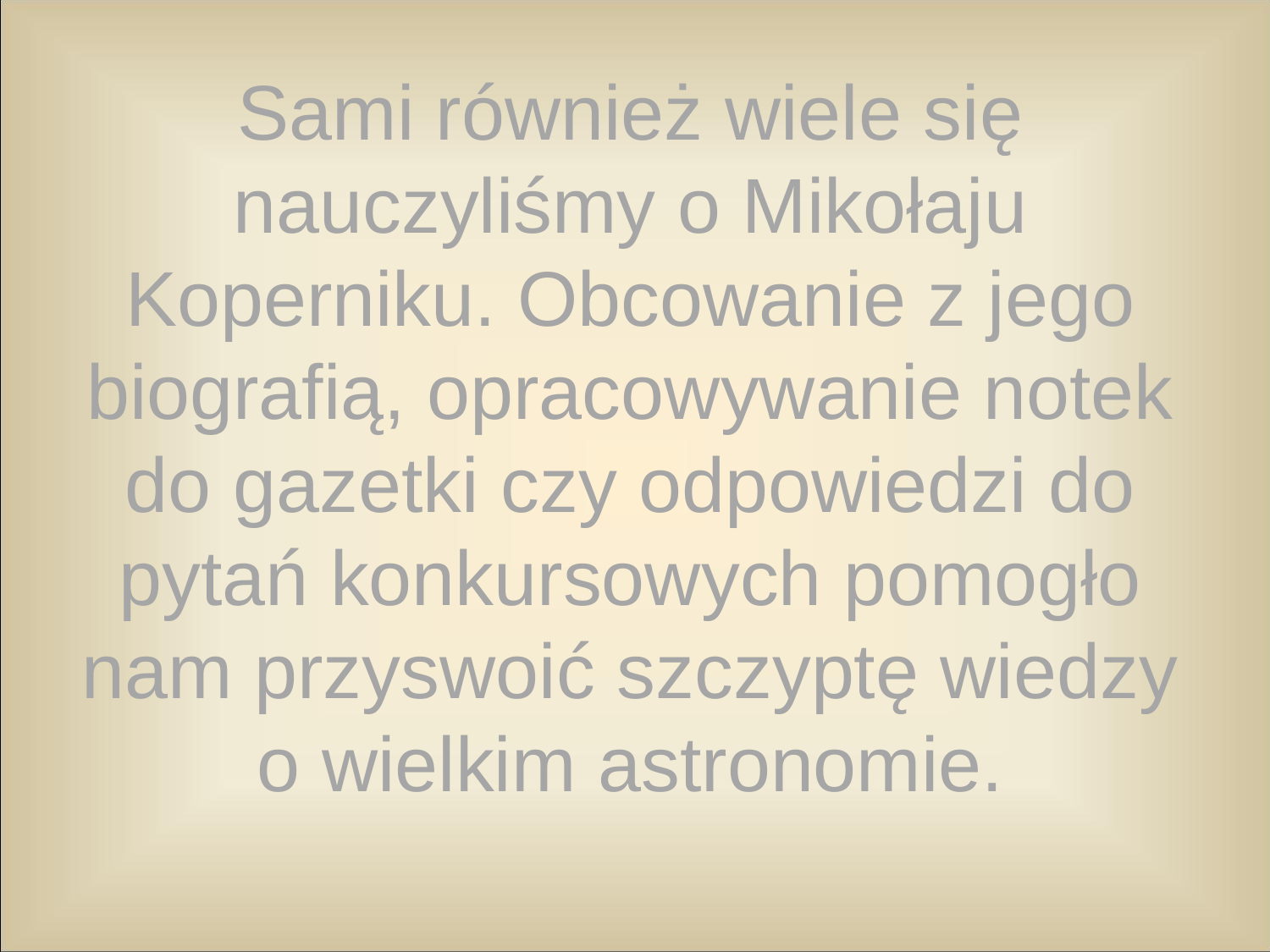

# Sami również wiele się nauczyliśmy o Mikołaju Koperniku. Obcowanie z jego biografią, opracowywanie notek do gazetki czy odpowiedzi do pytań konkursowych pomogło nam przyswoić szczyptę wiedzy o wielkim astronomie.